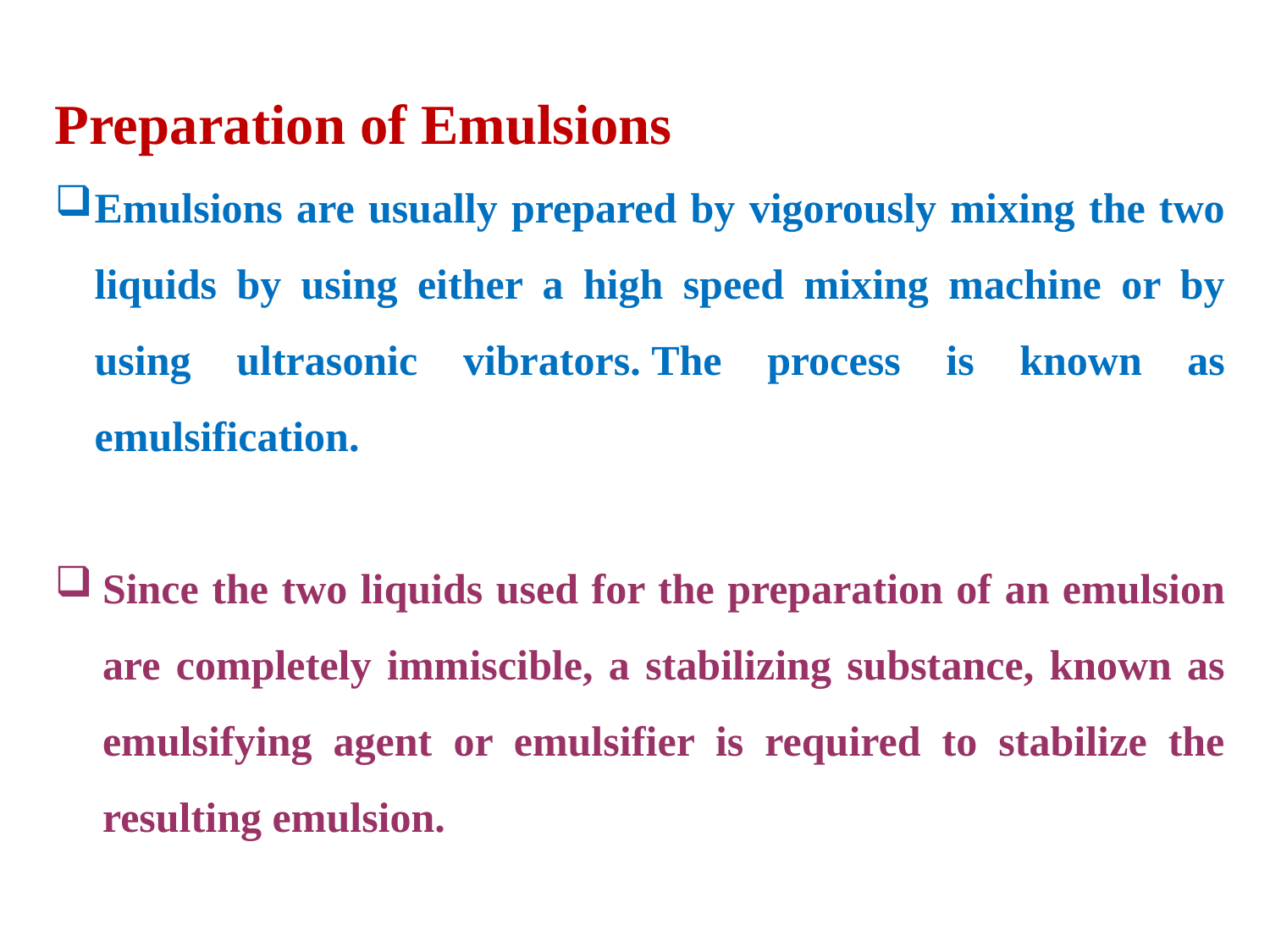

Preparation of Emulsions
Emulsions are usually prepared by vigorously mixing the two liquids by using either a high speed mixing machine or by using ultrasonic vibrators. The process is known as emulsification.

Since the two liquids used for the preparation of an emulsion are completely immiscible, a stabilizing substance, known as emulsifying agent or emulsifier is required to stabilize the resulting emulsion.